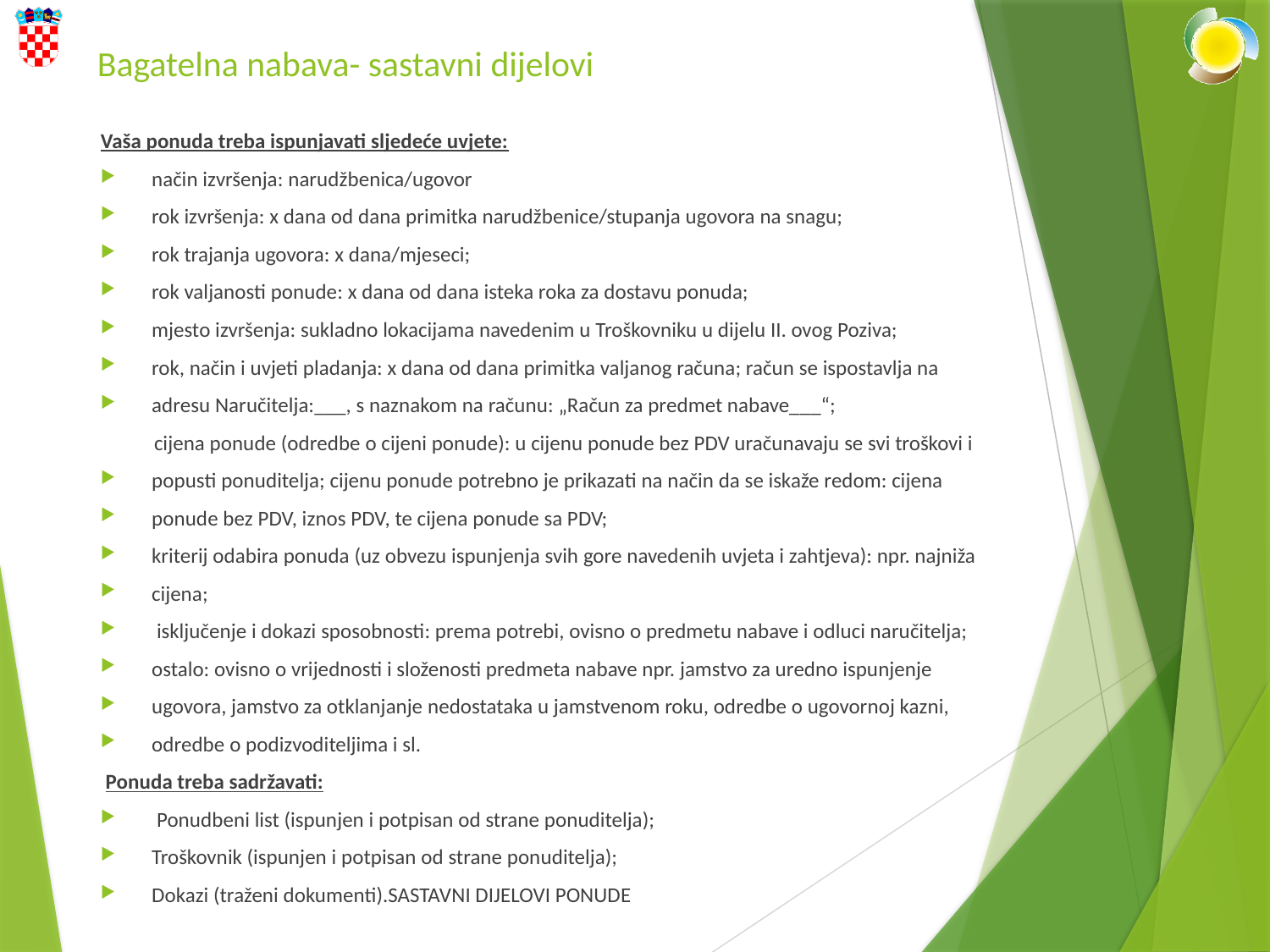

# Bagatelna nabava- sastavni dijelovi
Vaša ponuda treba ispunjavati sljedeće uvjete:
način izvršenja: narudžbenica/ugovor
rok izvršenja: x dana od dana primitka narudžbenice/stupanja ugovora na snagu;
rok trajanja ugovora: x dana/mjeseci;
rok valjanosti ponude: x dana od dana isteka roka za dostavu ponuda;
mjesto izvršenja: sukladno lokacijama navedenim u Troškovniku u dijelu II. ovog Poziva;
rok, način i uvjeti pladanja: x dana od dana primitka valjanog računa; račun se ispostavlja na
adresu Naručitelja:___, s naznakom na računu: „Račun za predmet nabave___“;
           cijena ponude (odredbe o cijeni ponude): u cijenu ponude bez PDV uračunavaju se svi troškovi i
popusti ponuditelja; cijenu ponude potrebno je prikazati na način da se iskaže redom: cijena
ponude bez PDV, iznos PDV, te cijena ponude sa PDV;
kriterij odabira ponuda (uz obvezu ispunjenja svih gore navedenih uvjeta i zahtjeva): npr. najniža
cijena;
 isključenje i dokazi sposobnosti: prema potrebi, ovisno o predmetu nabave i odluci naručitelja;
ostalo: ovisno o vrijednosti i složenosti predmeta nabave npr. jamstvo za uredno ispunjenje
ugovora, jamstvo za otklanjanje nedostataka u jamstvenom roku, odredbe o ugovornoj kazni,
odredbe o podizvoditeljima i sl.
 Ponuda treba sadržavati:
 Ponudbeni list (ispunjen i potpisan od strane ponuditelja);
Troškovnik (ispunjen i potpisan od strane ponuditelja);
Dokazi (traženi dokumenti).SASTAVNI DIJELOVI PONUDE